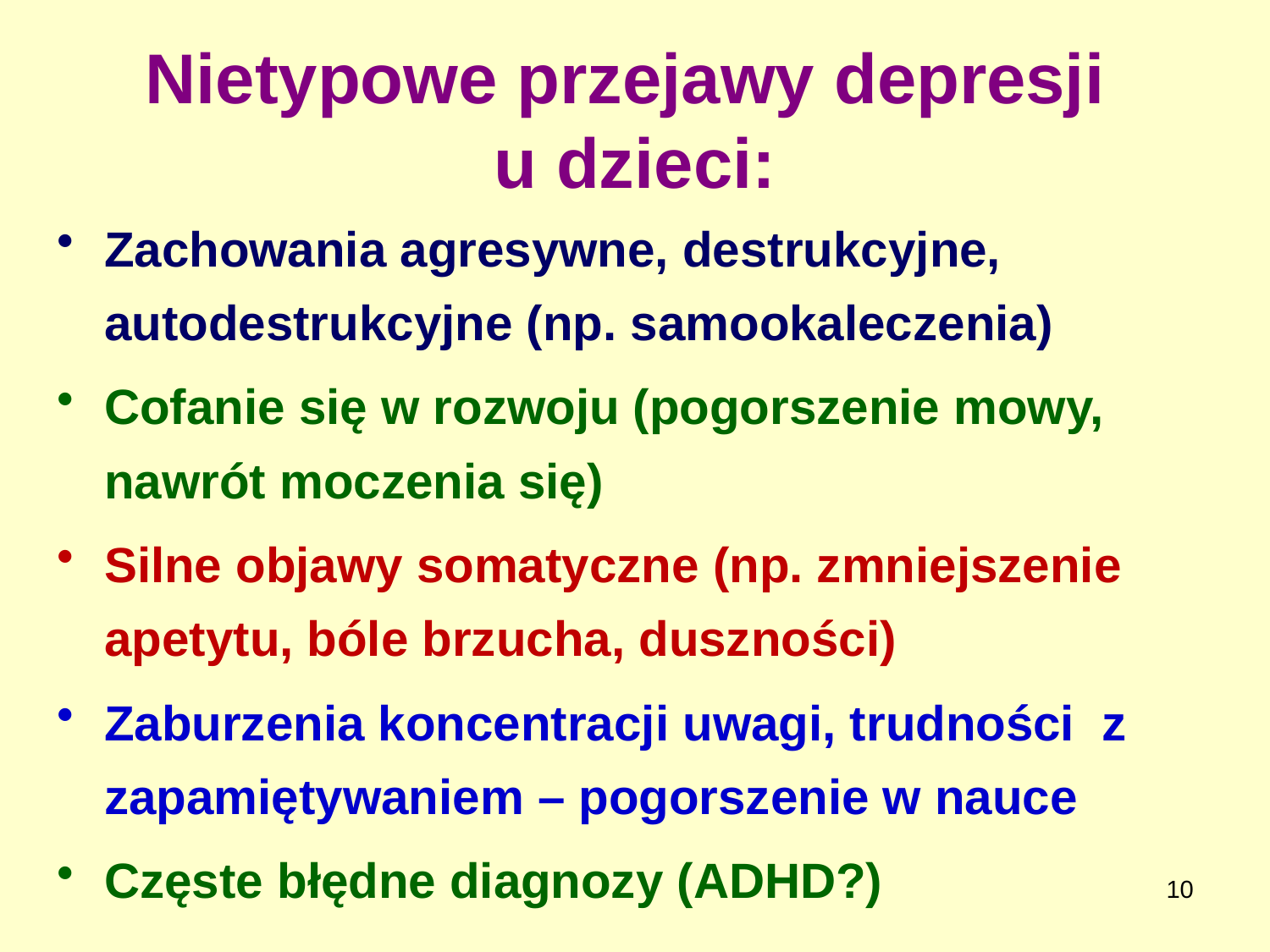

# Nietypowe przejawy depresji u dzieci:
Zachowania agresywne, destrukcyjne, autodestrukcyjne (np. samookaleczenia)
Cofanie się w rozwoju (pogorszenie mowy, nawrót moczenia się)
Silne objawy somatyczne (np. zmniejszenie apetytu, bóle brzucha, duszności)
Zaburzenia koncentracji uwagi, trudności  z zapamiętywaniem – pogorszenie w nauce
Częste błędne diagnozy (ADHD?)

10